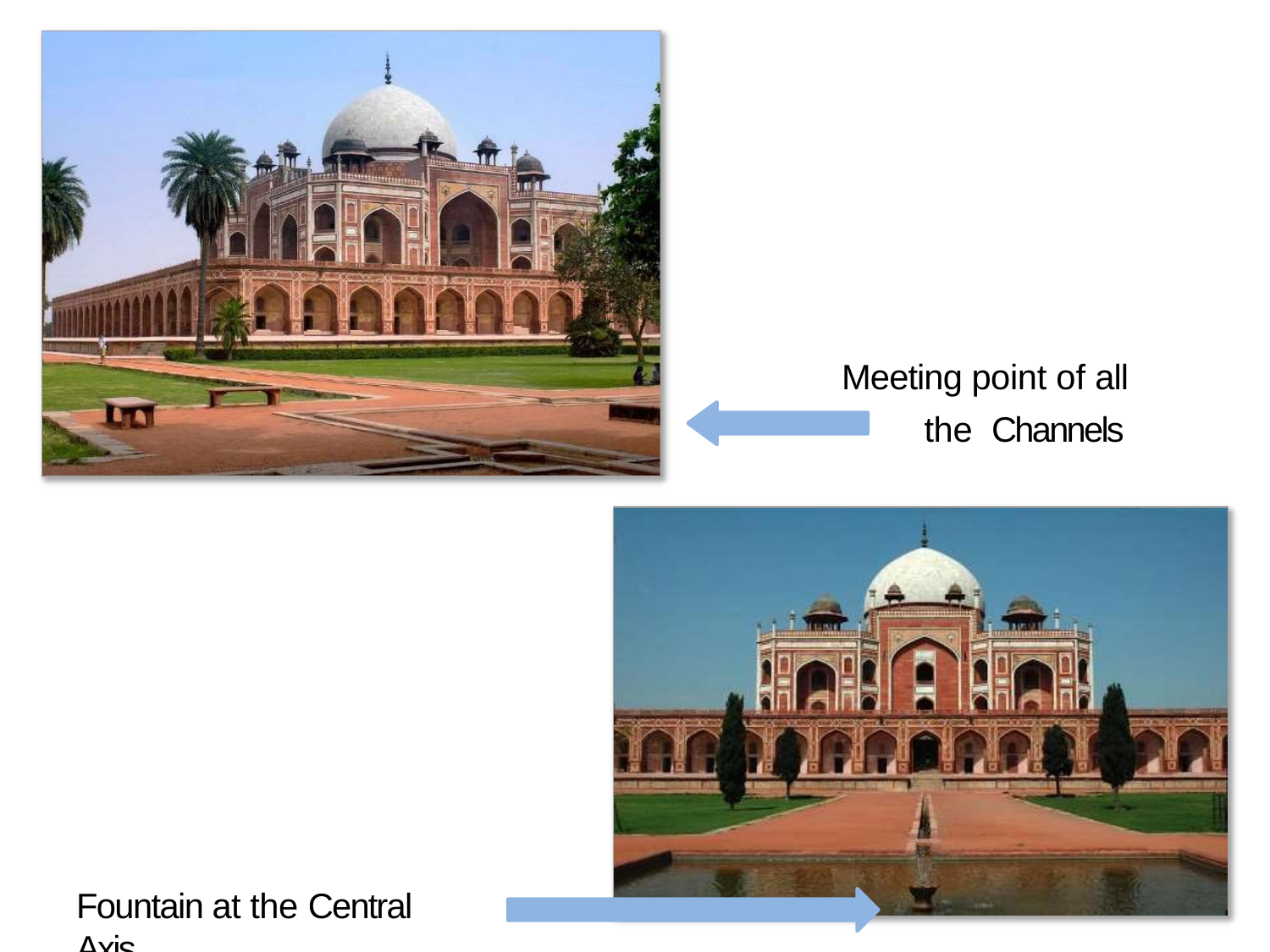

# Meeting point of all the  Channels

Fountain at the Central Axis